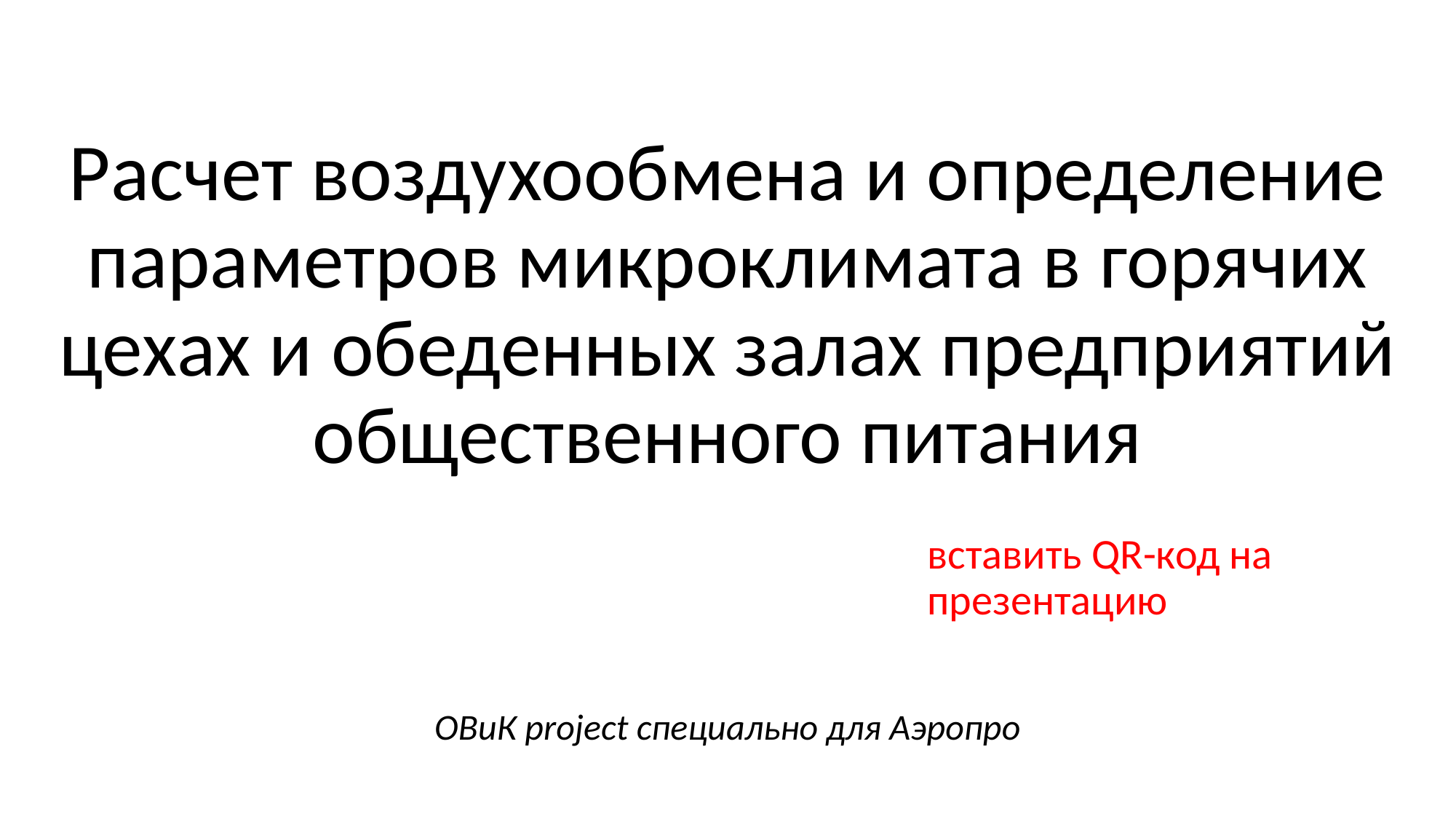

# Расчет воздухообмена и определение параметров микроклимата в горячих цехах и обеденных залах предприятий общественного питания
вставить QR-код на презентацию
ОВиК project специально для Аэропро